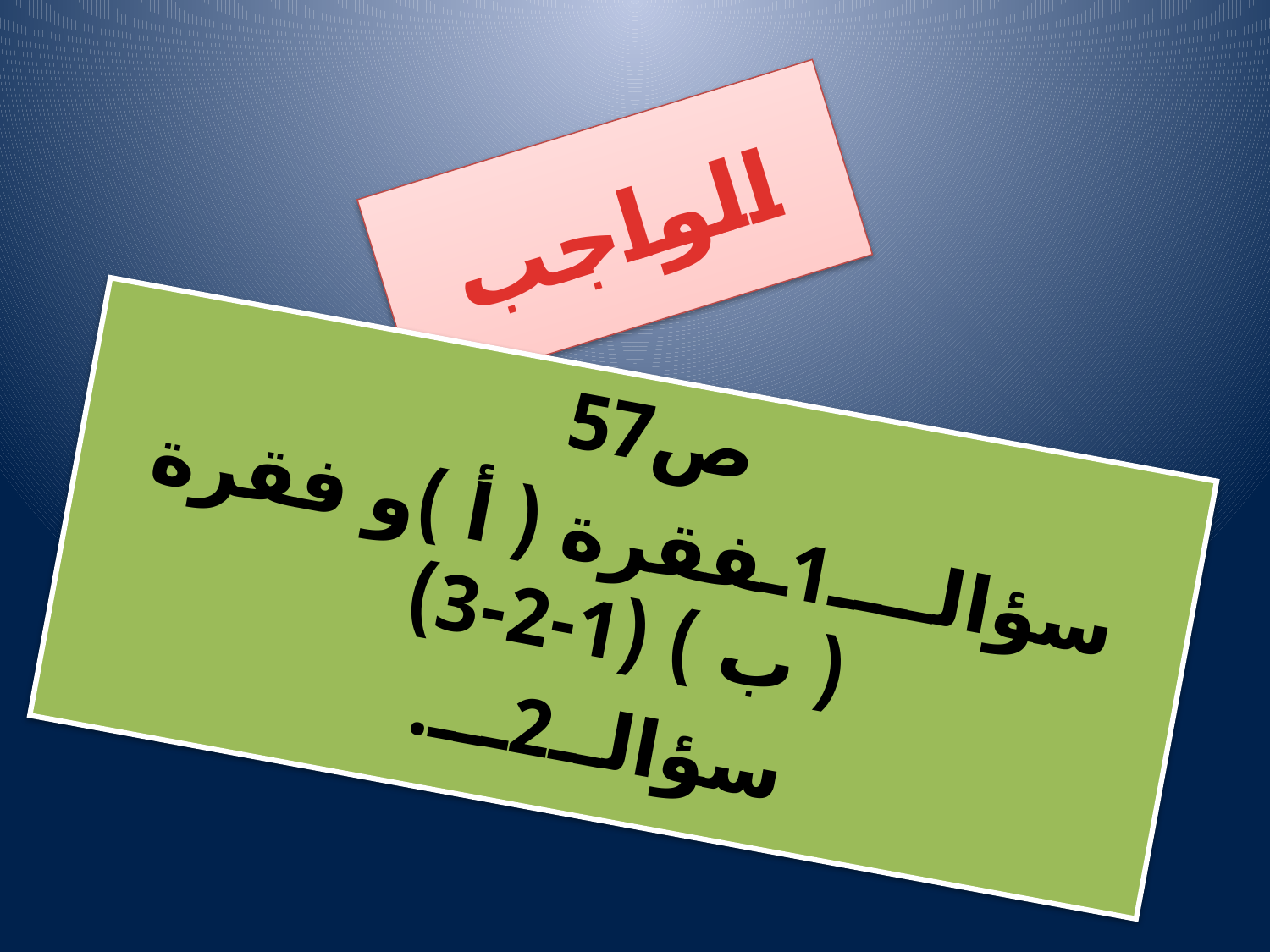

# الواجب
ص57
سؤالــــ1ـفقرة ( أ )و فقرة ( ب ) (1-2-3)
سؤالــ2ـــ.